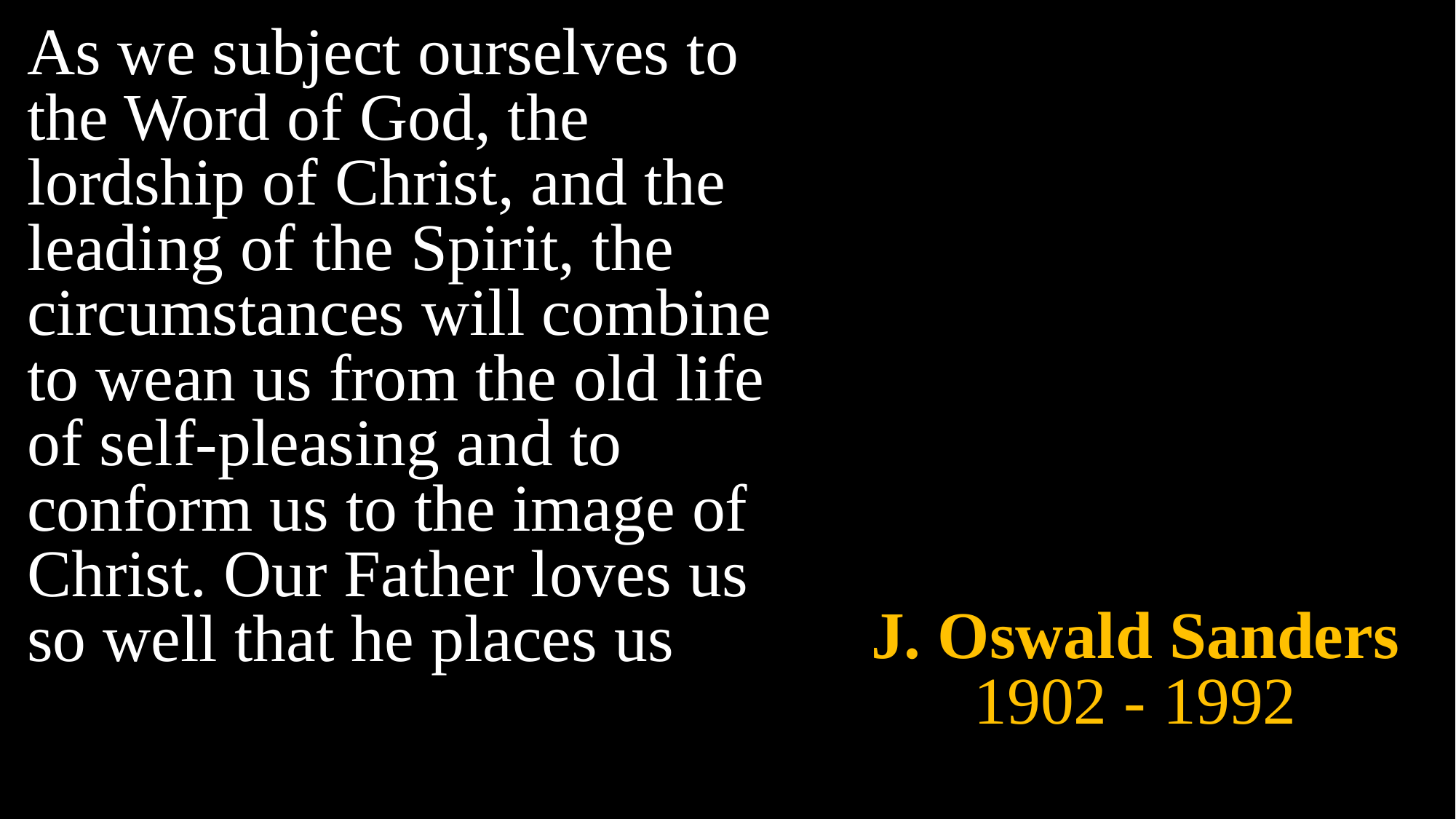

As we subject ourselves to the Word of God, the lordship of Christ, and the leading of the Spirit, the circumstances will combine to wean us from the old life of self-pleasing and to conform us to the image of Christ. Our Father loves us so well that he places us
J. Oswald Sanders
1902 - 1992